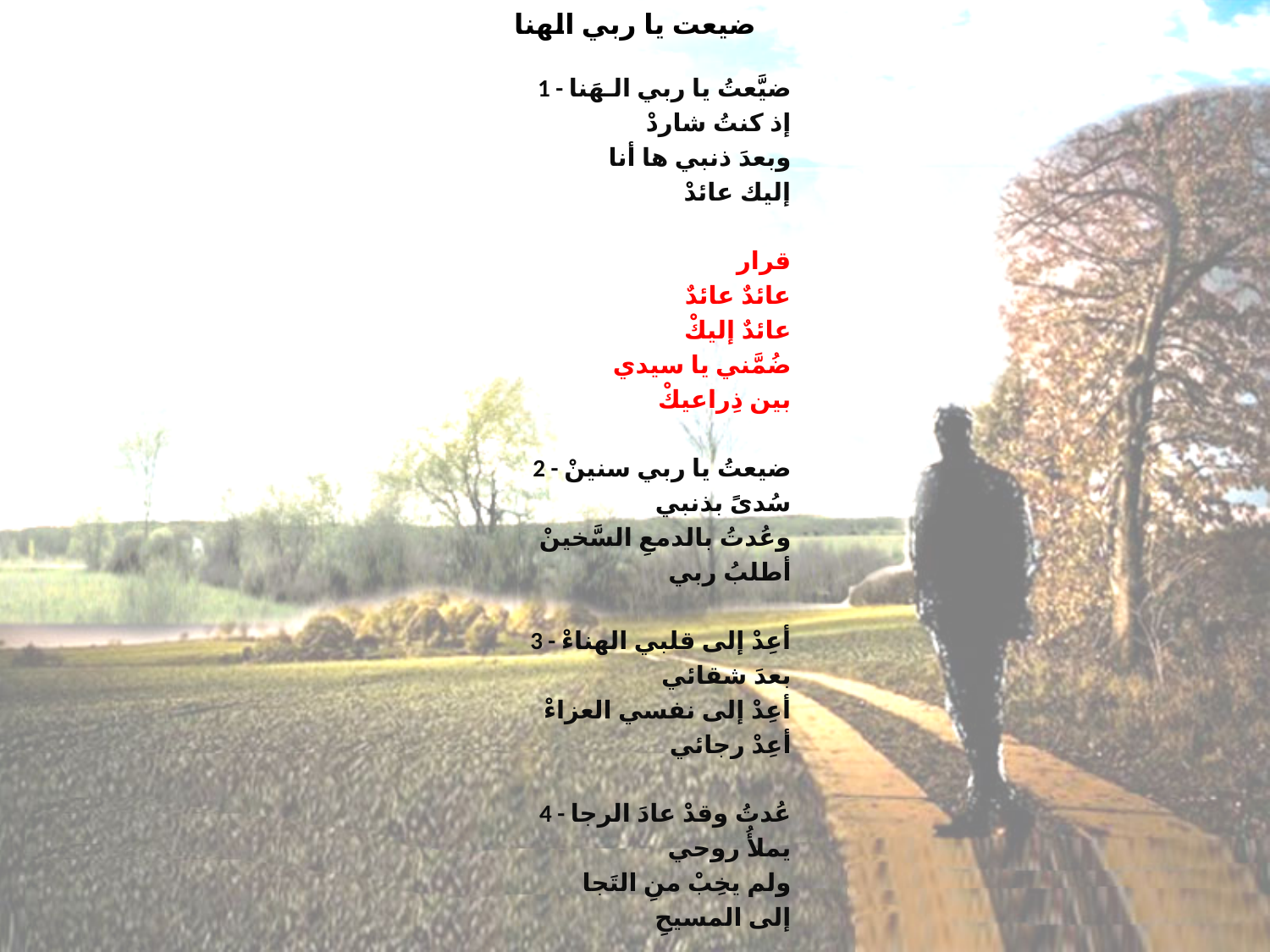

# ضيعت يا ربي الهنا
1 - ضيَّعتُ يا ربي الـهَنا
إذ كنتُ شاردْ
وبعدَ ذنبي ها أنا
إليك عائدْ

قرار
عائدٌ عائدٌ
عائدٌ إليكْ
ضُمَّني يا سيدي
بين ذِراعيكْ

2 - ضيعتُ يا ربي سنينْ
سُدىً بذنبي
وعُدتُ بالدمعِ السَّخينْ
أطلبُ ربي

3 - أعِدْ إلى قلبي الهناءْ
بعدَ شقائي
أعِدْ إلى نفسي العزاءْ
أعِدْ رجائي

4 - عُدتُ وقدْ عادَ الرجا
يملأُ روحي
ولم يخِبْ منِ التَجا
إلى المسيحِ